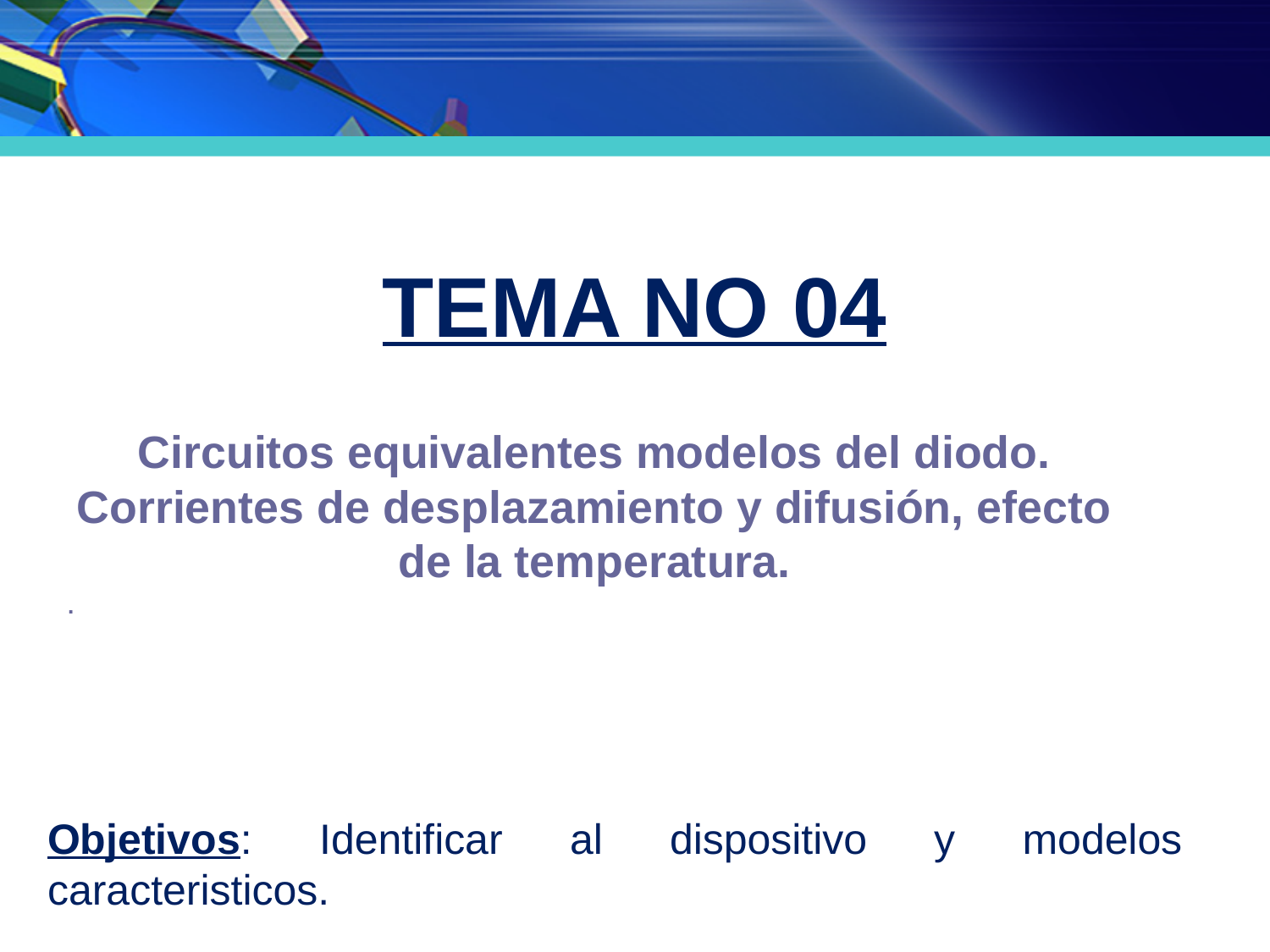

# TEMA No 04
Circuitos equivalentes modelos del diodo. Corrientes de desplazamiento y difusión, efecto de la temperatura.
.
Objetivos: Identificar al dispositivo y modelos caracteristicos.